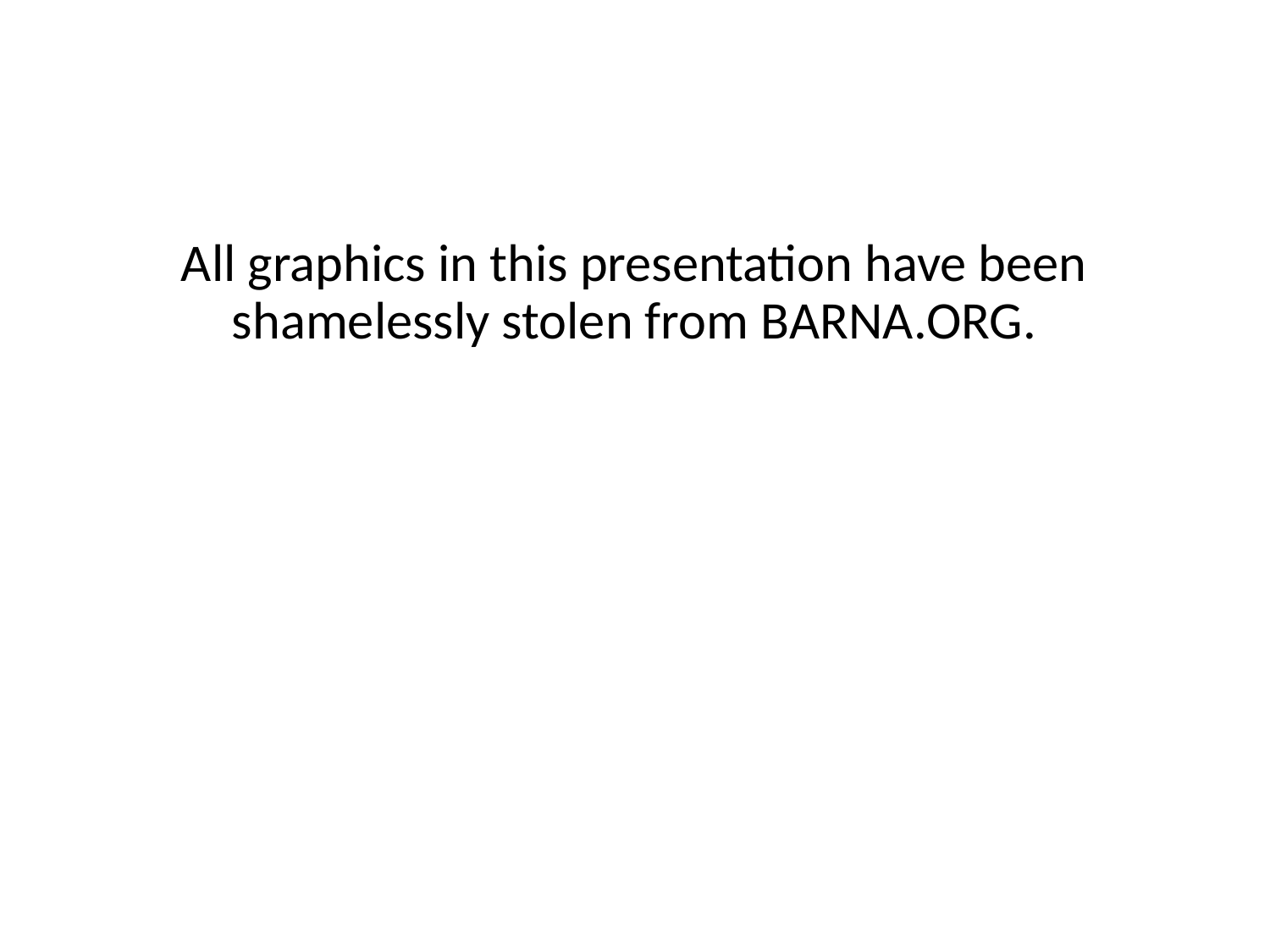

#
All graphics in this presentation have been shamelessly stolen from BARNA.ORG.